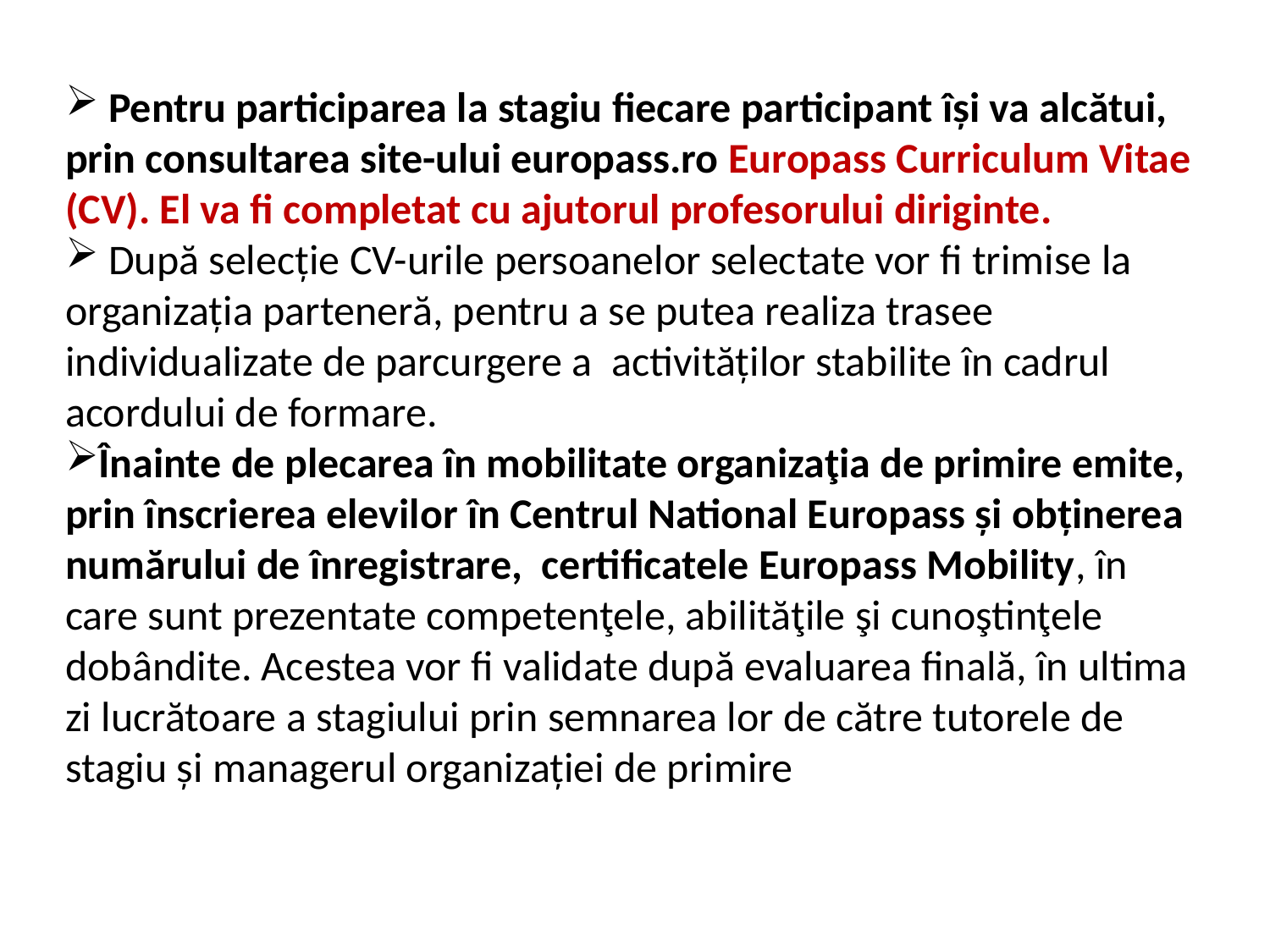

Pentru participarea la stagiu fiecare participant își va alcătui, prin consultarea site-ului europass.ro Europass Curriculum Vitae (CV). El va fi completat cu ajutorul profesorului diriginte.
 După selecție CV-urile persoanelor selectate vor fi trimise la organizația parteneră, pentru a se putea realiza trasee individualizate de parcurgere a  activităților stabilite în cadrul acordului de formare.
Înainte de plecarea în mobilitate organizaţia de primire emite, prin înscrierea elevilor în Centrul National Europass și obținerea numărului de înregistrare,  certificatele Europass Mobility, în care sunt prezentate competenţele, abilităţile şi cunoştinţele dobândite. Acestea vor fi validate după evaluarea finală, în ultima zi lucrătoare a stagiului prin semnarea lor de către tutorele de stagiu și managerul organizației de primire